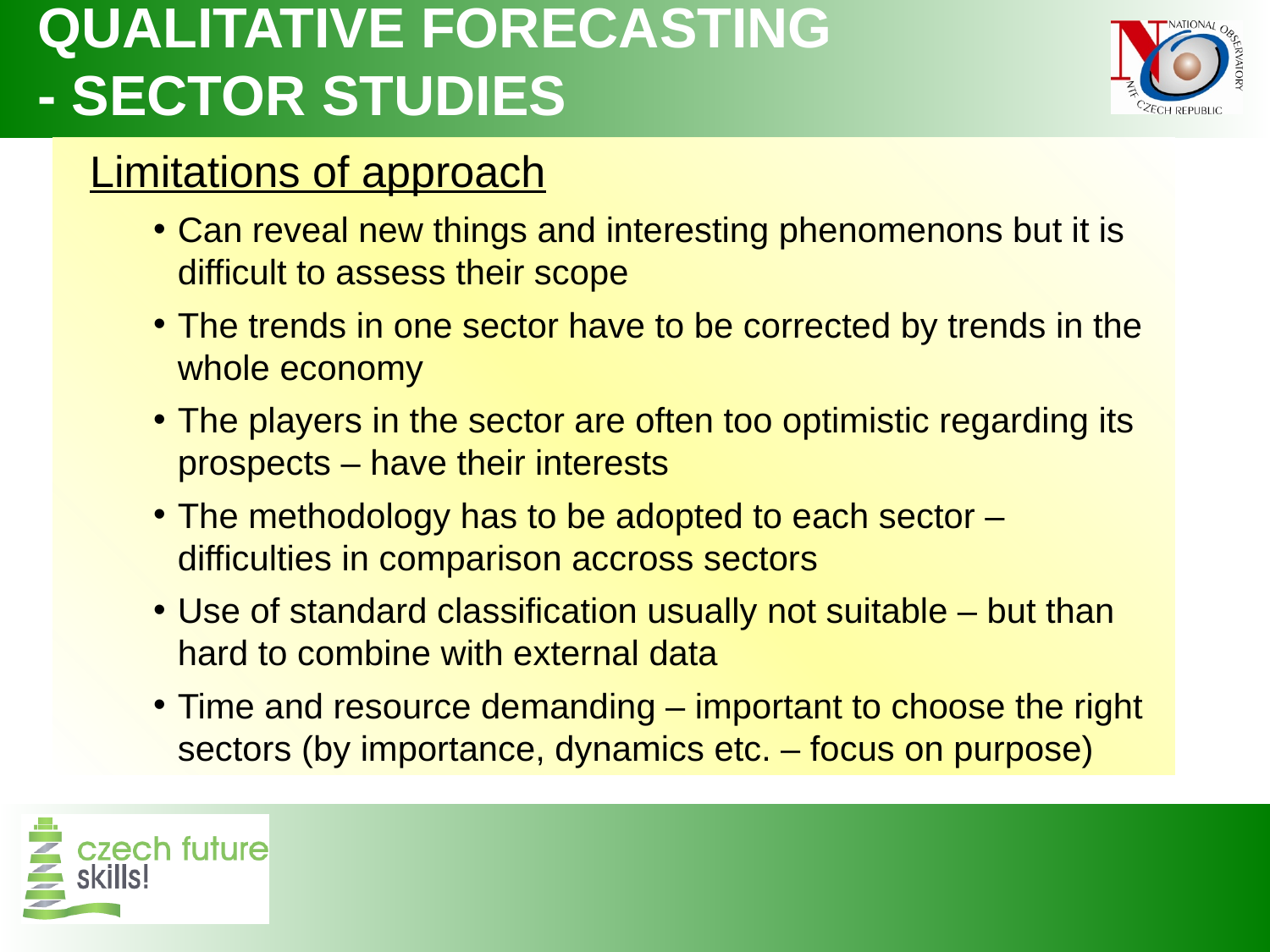

Qualitative forecasting
- SECTOR STUDIES
Limitations of approach
Can reveal new things and interesting phenomenons but it is difficult to assess their scope
The trends in one sector have to be corrected by trends in the whole economy
The players in the sector are often too optimistic regarding its prospects – have their interests
The methodology has to be adopted to each sector – difficulties in comparison accross sectors
Use of standard classification usually not suitable – but than hard to combine with external data
Time and resource demanding – important to choose the right sectors (by importance, dynamics etc. – focus on purpose)